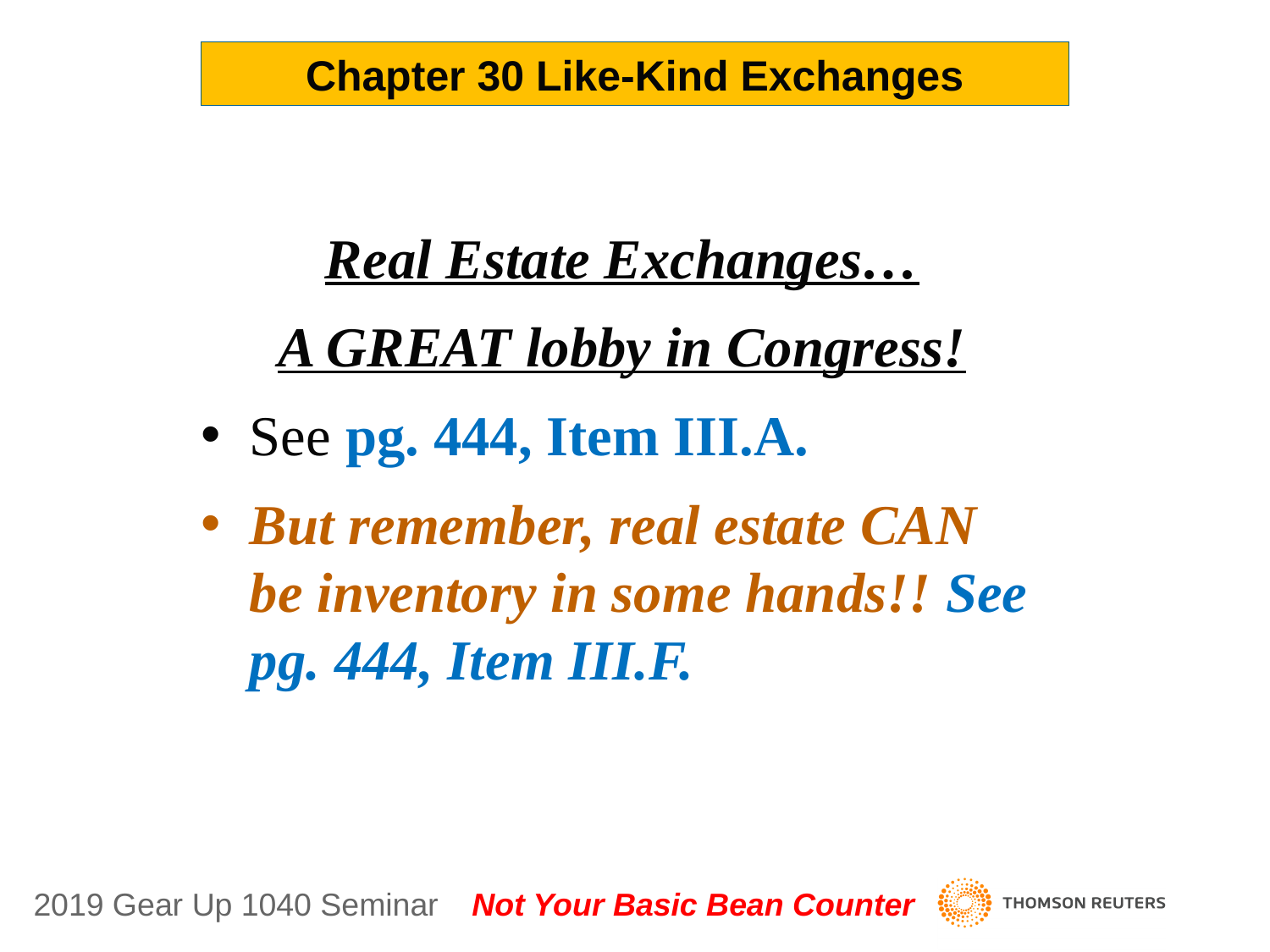

Chapter 30 Like-Kind Exchanges
Real Estate Exchanges…
A GREAT lobby in Congress!
See pg. 444, Item III.A.
But remember, real estate CAN be inventory in some hands!! See pg. 444, Item III.F.